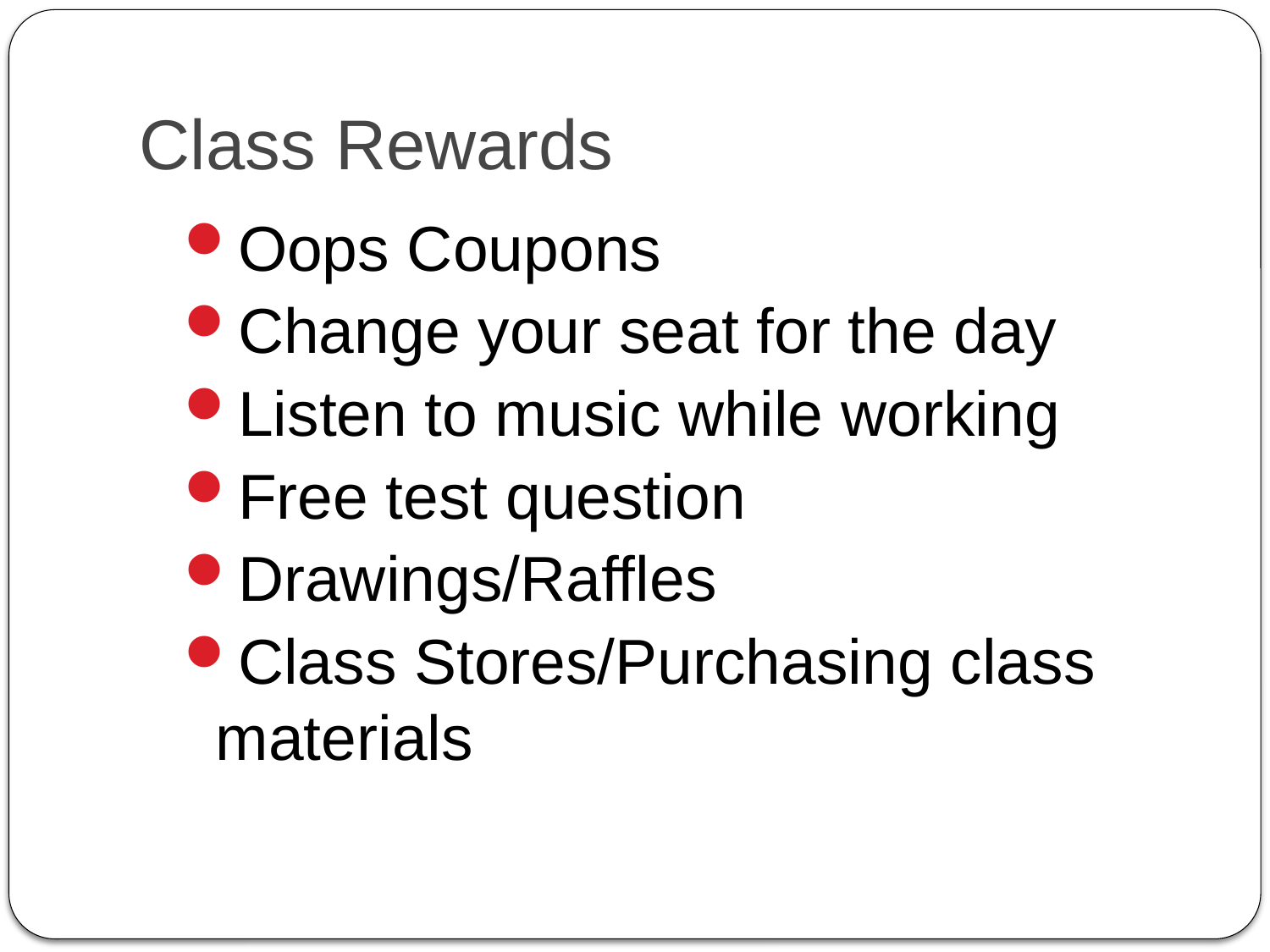

# Class Rewards
Oops Coupons
Change your seat for the day
Listen to music while working
Free test question
Drawings/Raffles
Class Stores/Purchasing class materials